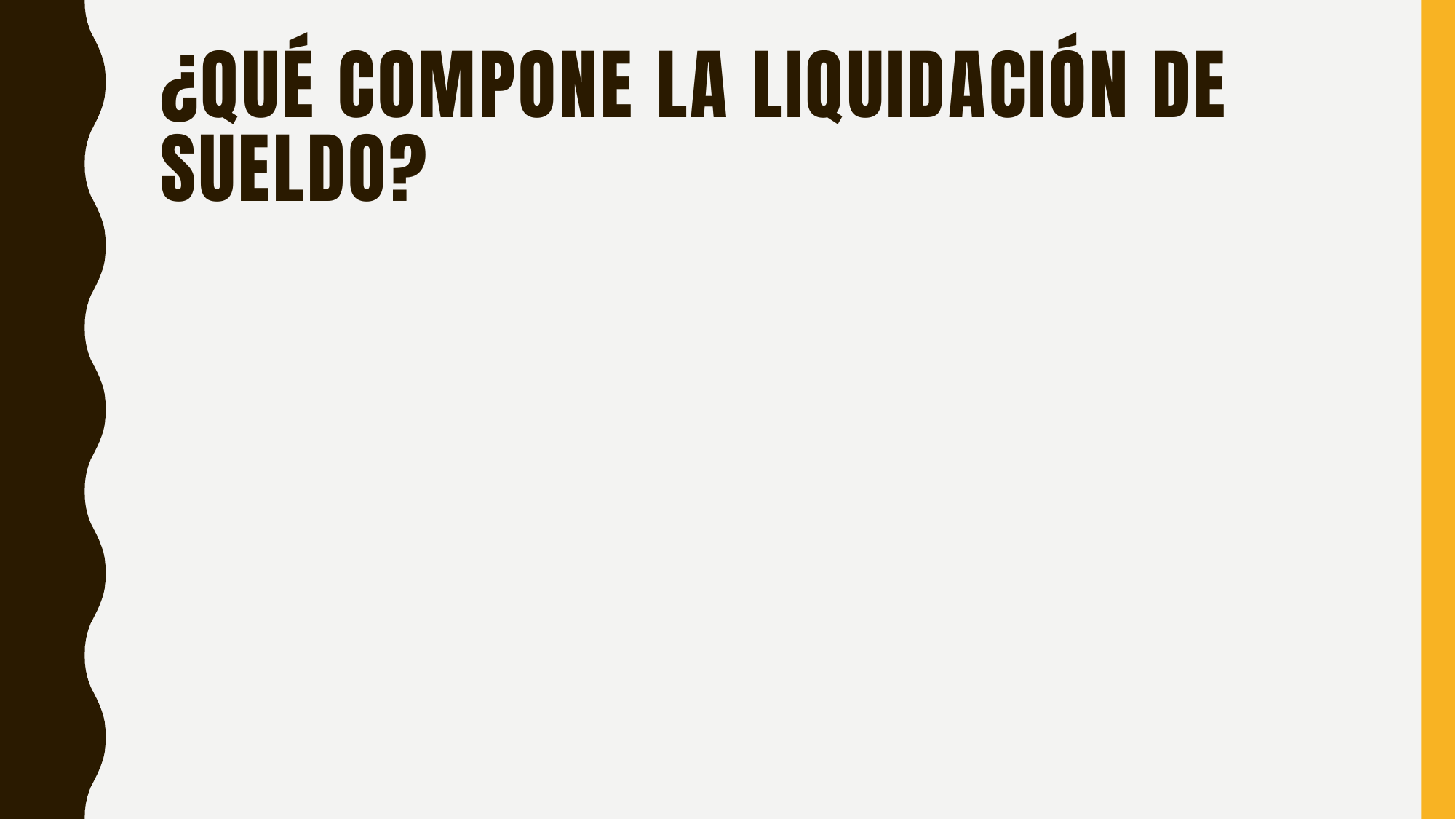

# ¿qué compone la liquidación de sueldo?